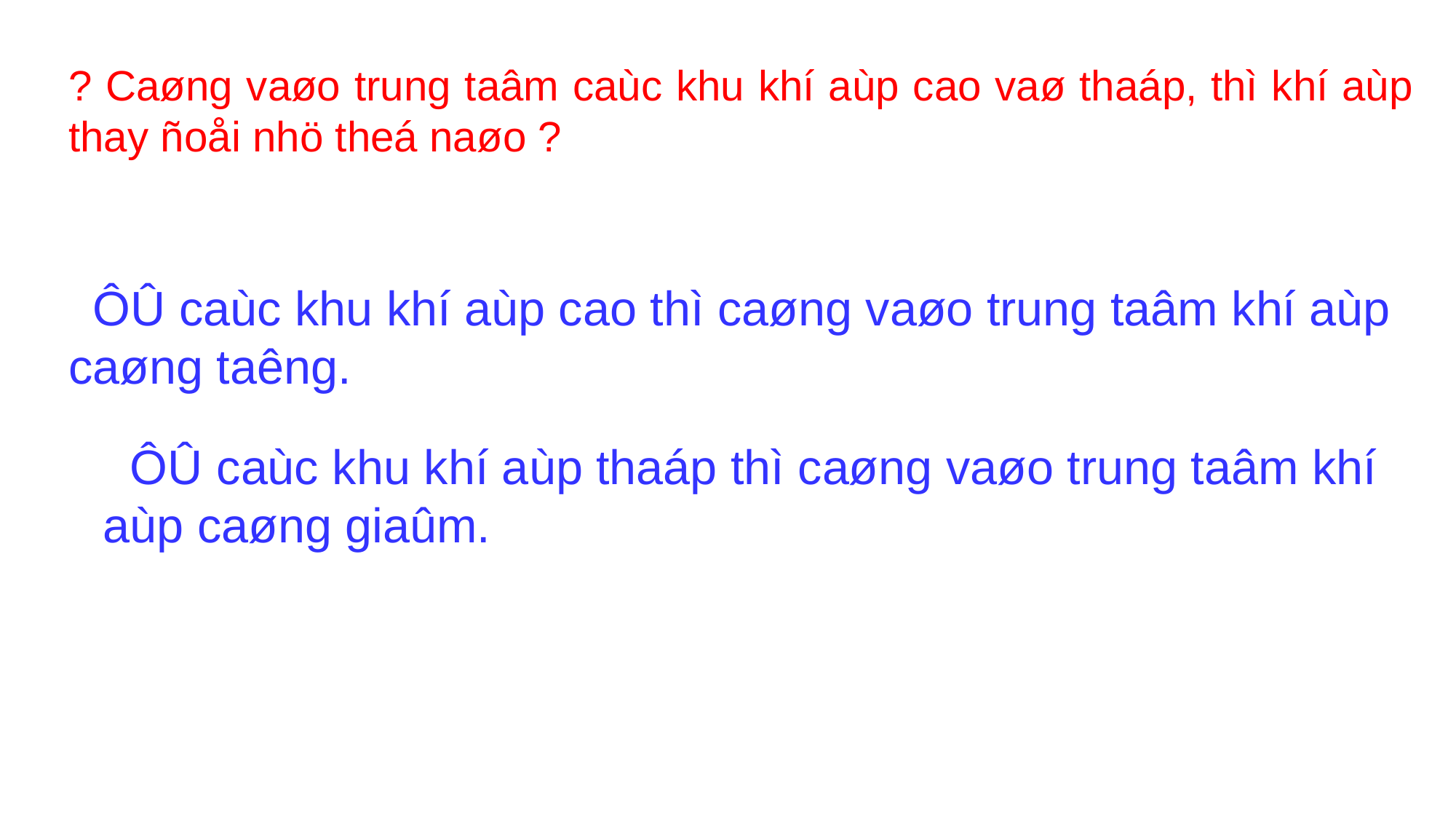

? Caøng vaøo trung taâm caùc khu khí aùp cao vaø thaáp, thì khí aùp thay ñoåi nhö theá naøo ?
  ÔÛ caùc khu khí aùp cao thì caøng vaøo trung taâm khí aùp caøng taêng.

  ÔÛ caùc khu khí aùp thaáp thì caøng vaøo trung taâm khí aùp caøng giaûm.